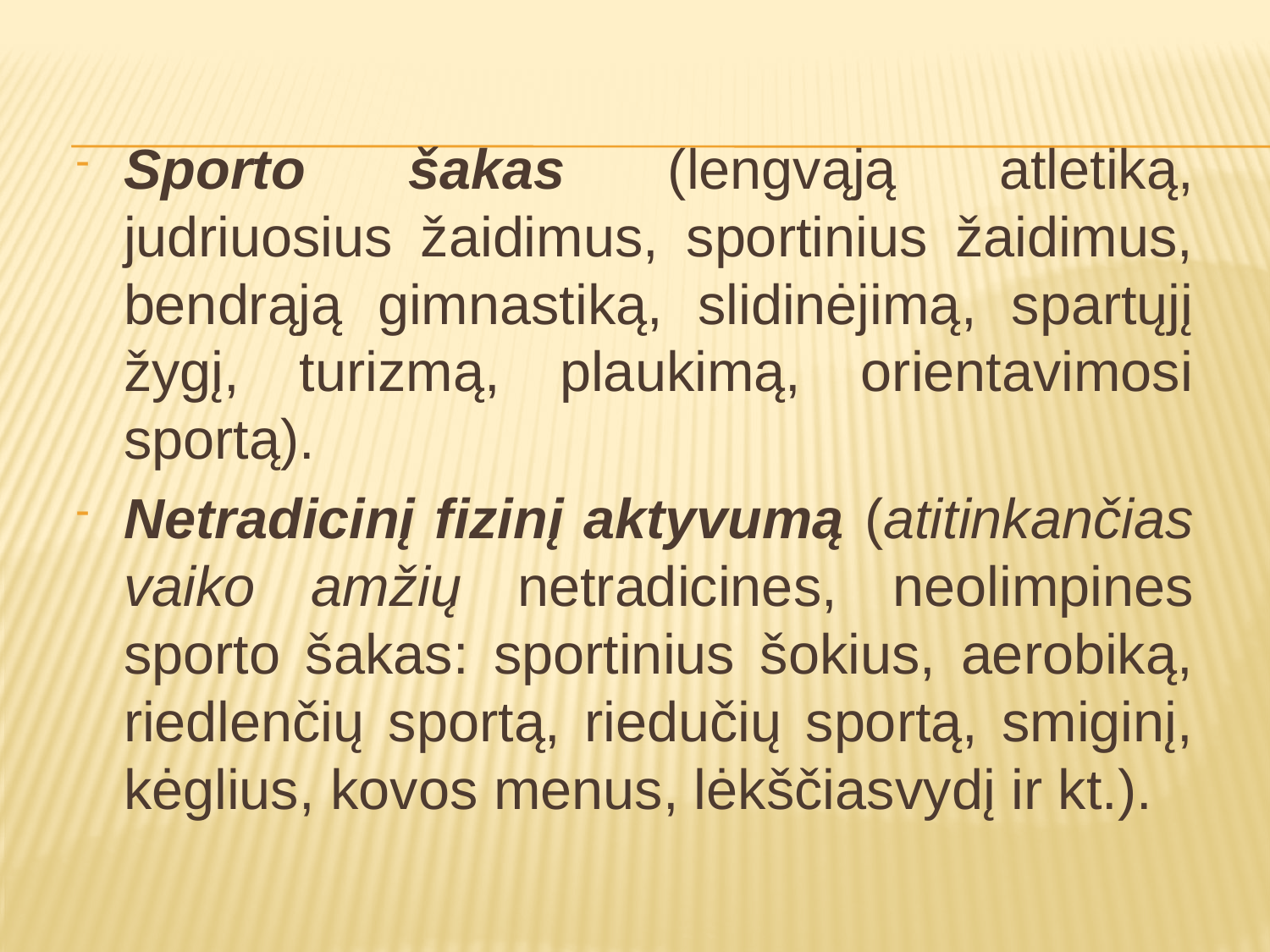

#
Sporto šakas (lengvąją atletiką, judriuosius žaidimus, sportinius žaidimus, bendrąją gimnastiką, slidinėjimą, spartųjį žygį, turizmą, plaukimą, orientavimosi sportą).
Netradicinį fizinį aktyvumą (atitinkančias vaiko amžių netradicines, neolimpines sporto šakas: sportinius šokius, aerobiką, riedlenčių sportą, riedučių sportą, smiginį, kėglius, kovos menus, lėkščiasvydį ir kt.).